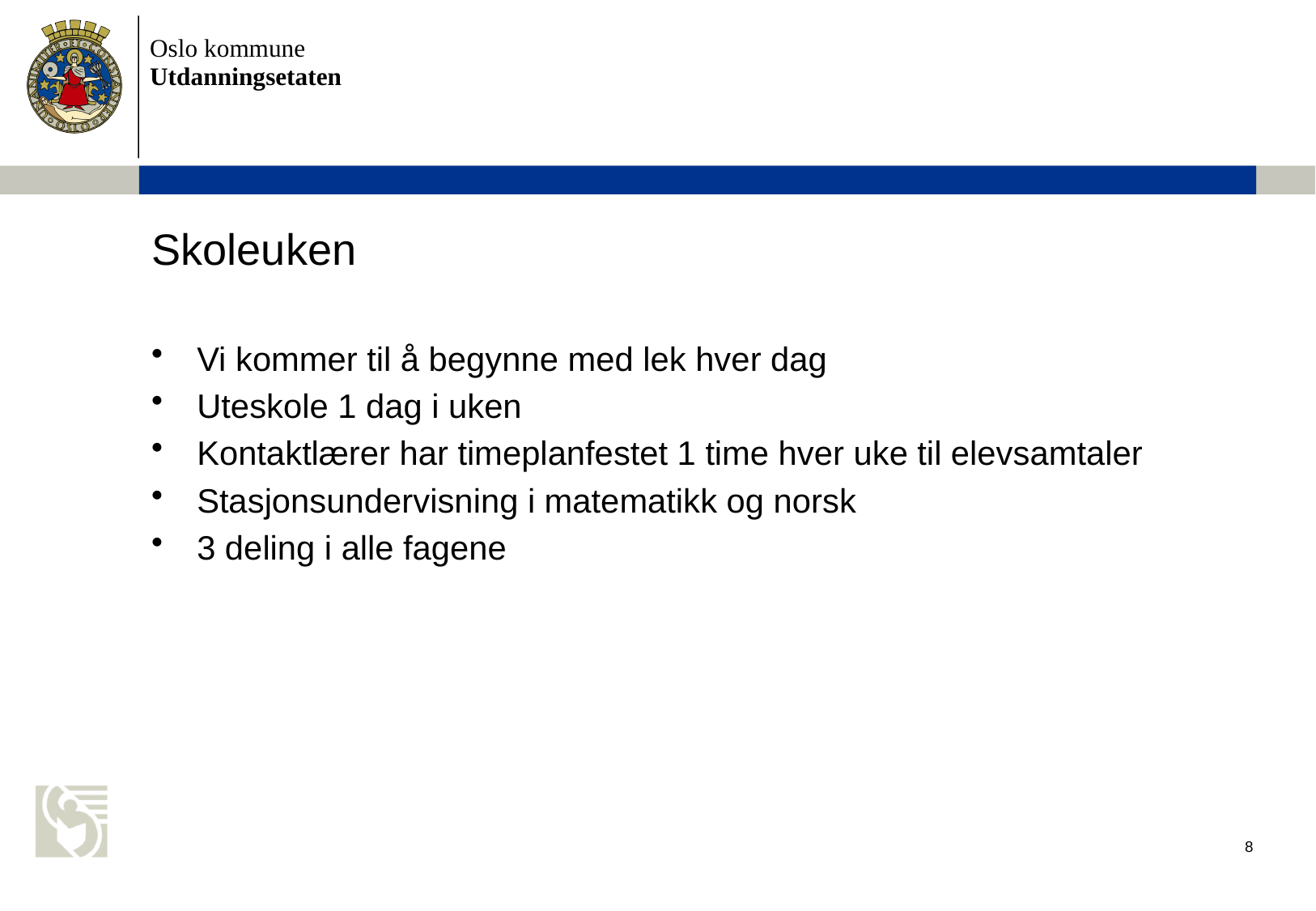

# Skoleuken
Vi kommer til å begynne med lek hver dag
Uteskole 1 dag i uken
Kontaktlærer har timeplanfestet 1 time hver uke til elevsamtaler
Stasjonsundervisning i matematikk og norsk
3 deling i alle fagene

8